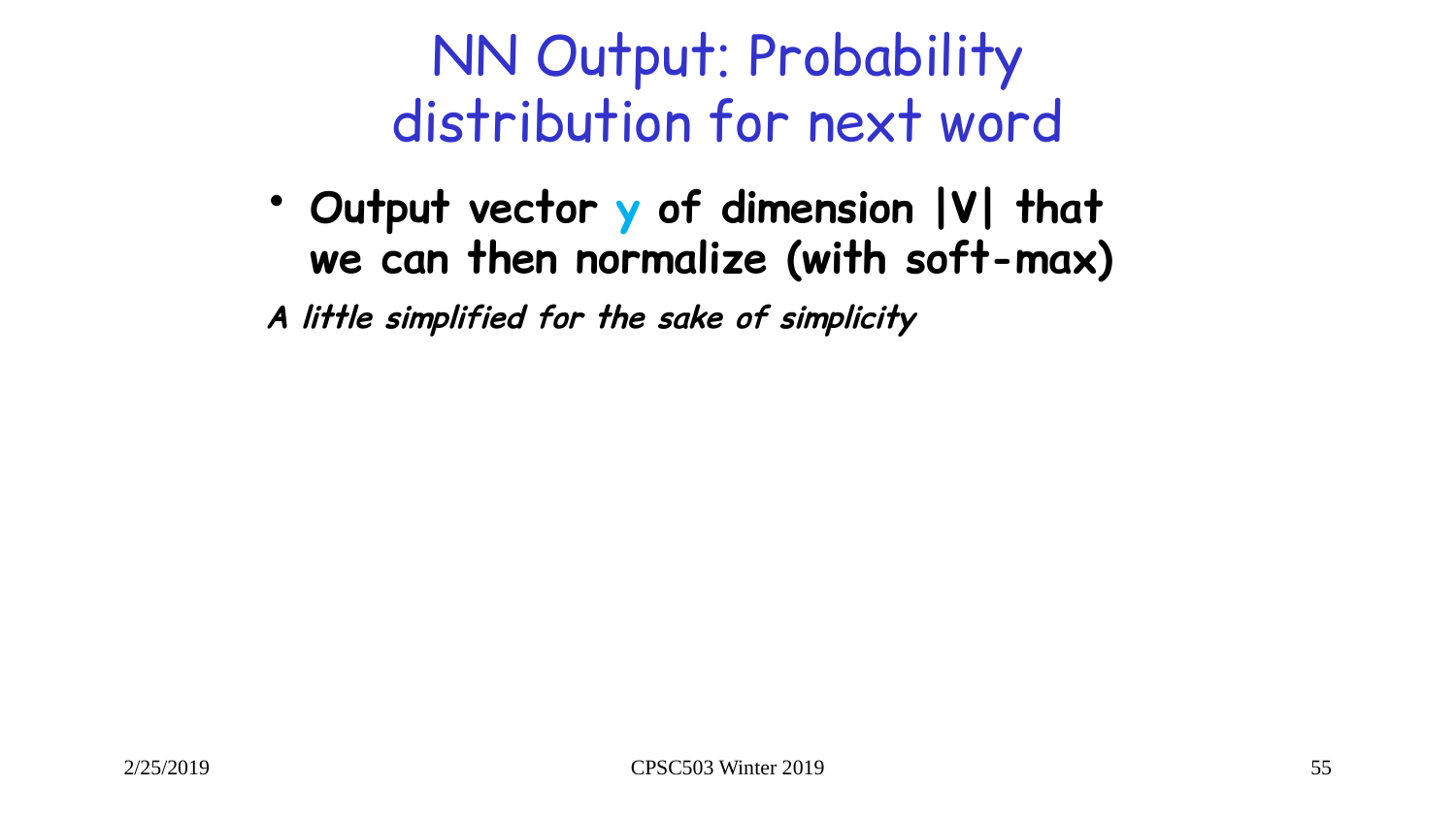

# NN Output: Probability distribution for next word
Output vector y of dimension |V| that we can then normalize (with soft-max)
A little simplified for the sake of simplicity
2/25/2019
CPSC503 Winter 2019
55